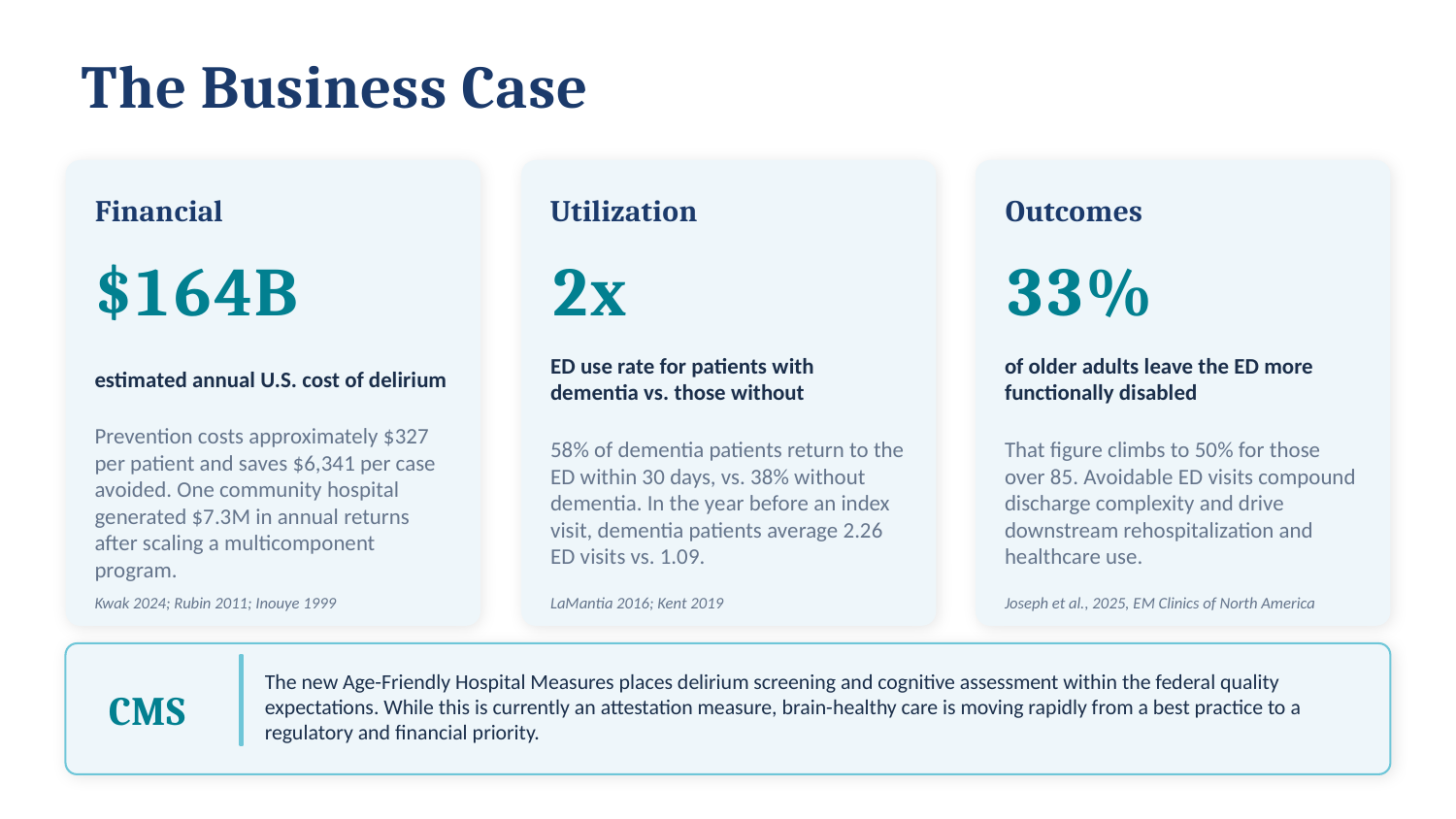

The Business Case

Financial
Utilization
Outcomes
$164B
2x
33%
estimated annual U.S. cost of delirium
ED use rate for patients with dementia vs. those without
of older adults leave the ED more functionally disabled
Prevention costs approximately $327 per patient and saves $6,341 per case avoided. One community hospital generated $7.3M in annual returns after scaling a multicomponent program.
58% of dementia patients return to the ED within 30 days, vs. 38% without dementia. In the year before an index visit, dementia patients average 2.26 ED visits vs. 1.09.
That figure climbs to 50% for those over 85. Avoidable ED visits compound discharge complexity and drive downstream rehospitalization and healthcare use.
Kwak 2024; Rubin 2011; Inouye 1999
LaMantia 2016; Kent 2019
Joseph et al., 2025, EM Clinics of North America

The new Age-Friendly Hospital Measures places delirium screening and cognitive assessment within the federal quality expectations. While this is currently an attestation measure, brain-healthy care is moving rapidly from a best practice to a regulatory and financial priority.

CMS